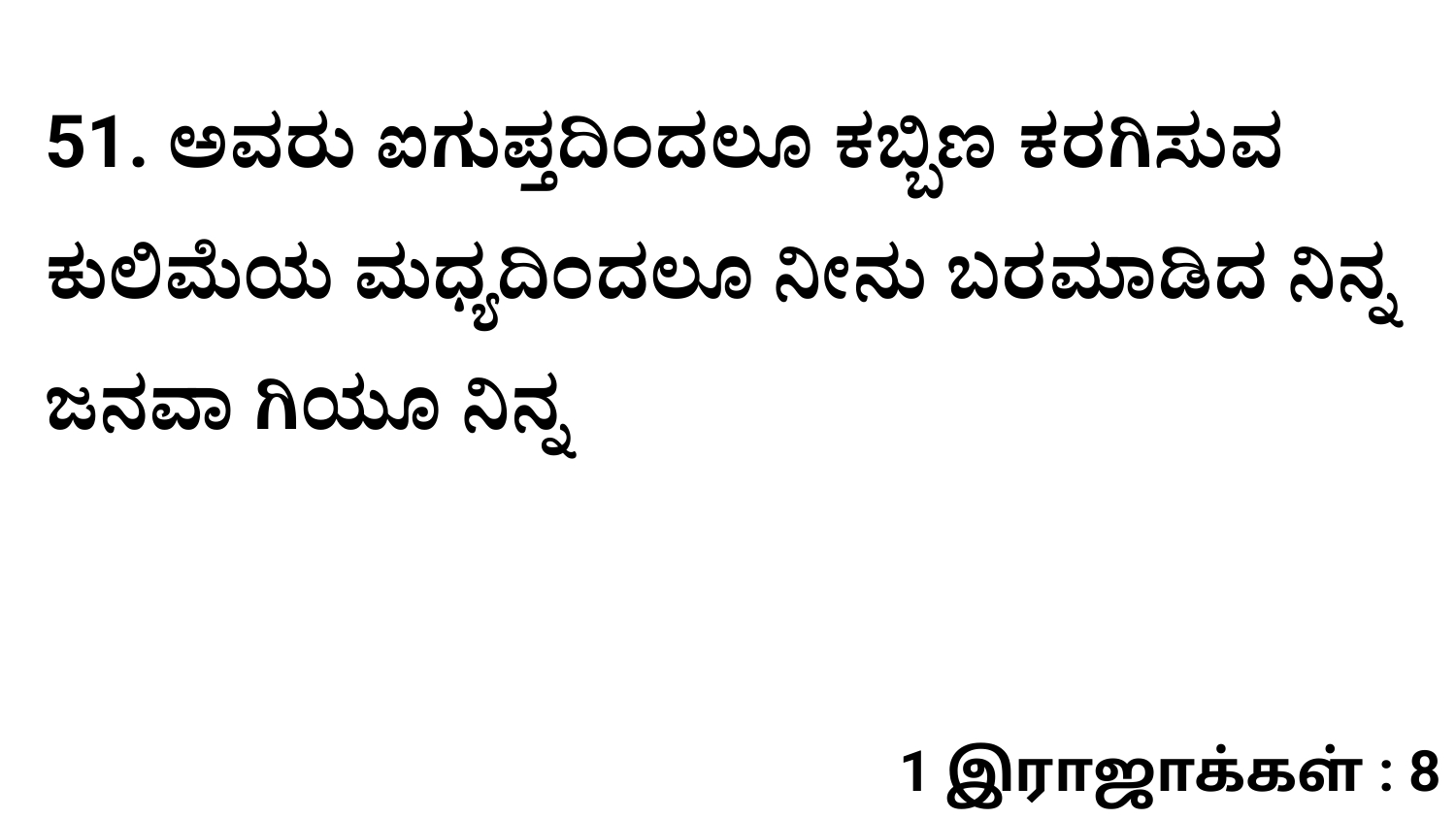

51. ಅವರು ಐಗುಪ್ತದಿಂದಲೂ ಕಬ್ಬಿಣ ಕರಗಿಸುವ ಕುಲಿಮೆಯ ಮಧ್ಯದಿಂದಲೂ ನೀನು ಬರಮಾಡಿದ ನಿನ್ನ ಜನವಾ ಗಿಯೂ ನಿನ್ನ
1 இராஜாக்கள் : 8